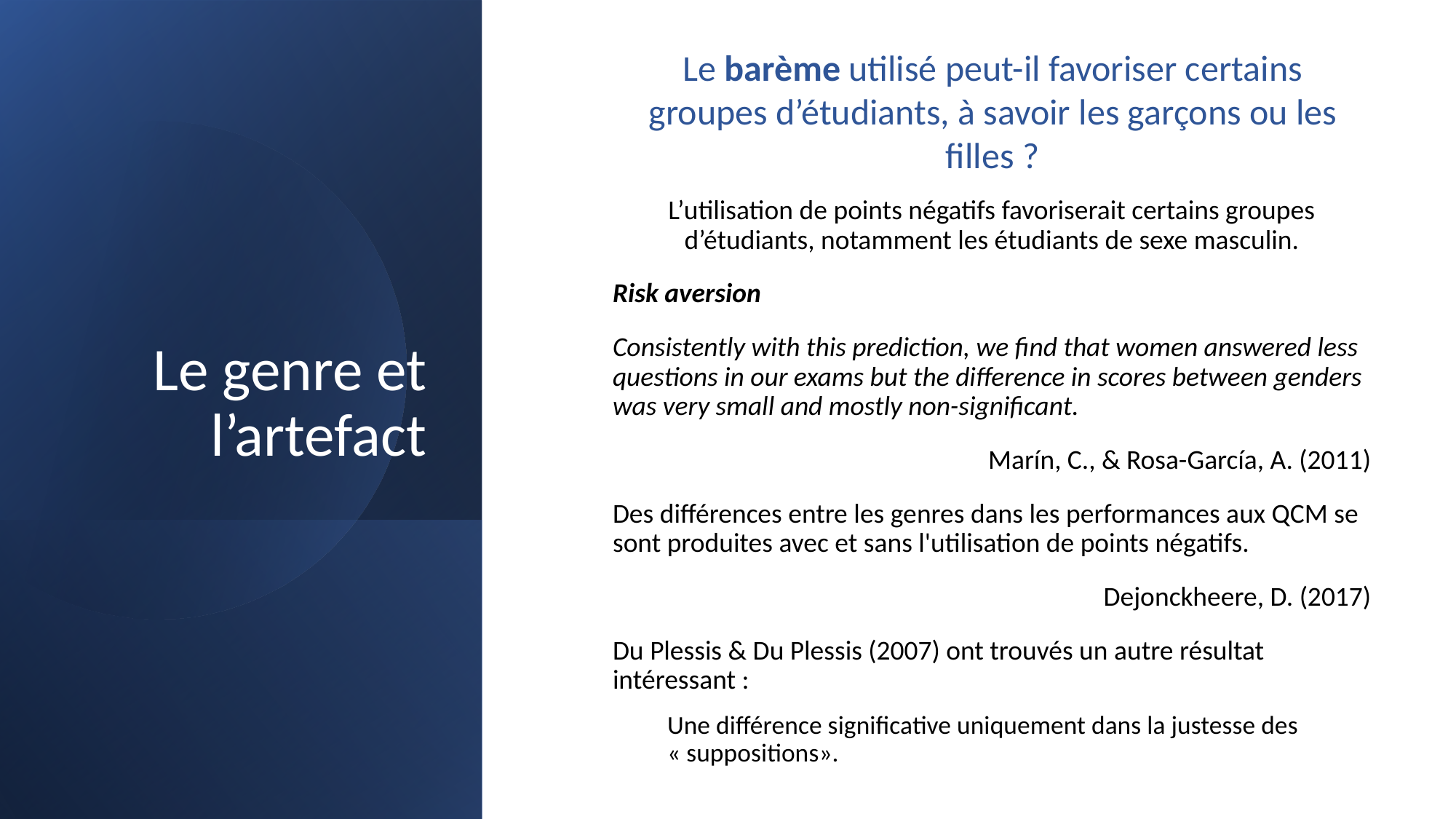

Le barème utilisé peut-il favoriser certains groupes d’étudiants, à savoir les garçons ou les filles ?
# Le genre et l’artefact

L’utilisation de points négatifs favoriserait certains groupes d’étudiants, notamment les étudiants de sexe masculin.
Risk aversion
Consistently with this prediction, we find that women answered less questions in our exams but the difference in scores between genders was very small and mostly non-significant.
Marín, C., & Rosa-García, A. (2011)
Des différences entre les genres dans les performances aux QCM se sont produites avec et sans l'utilisation de points négatifs.
Dejonckheere, D. (2017)
Du Plessis & Du Plessis (2007) ont trouvés un autre résultat intéressant :
Une différence significative uniquement dans la justesse des « suppositions».